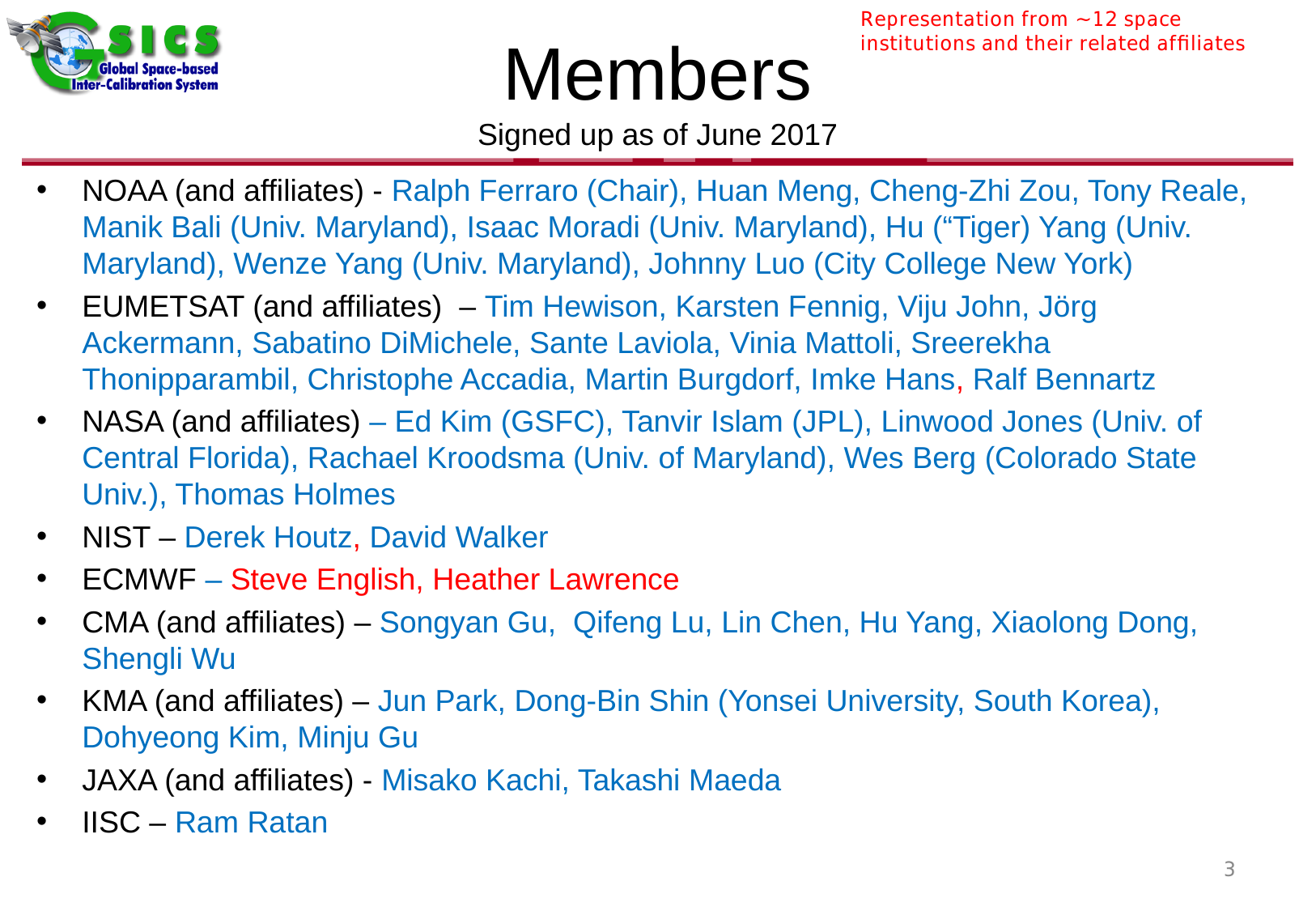

Representation from ~12 space institutions and their related affiliates
# Members Signed up as of June 2017
NOAA (and affiliates) - Ralph Ferraro (Chair), Huan Meng, Cheng-Zhi Zou, Tony Reale, Manik Bali (Univ. Maryland), Isaac Moradi (Univ. Maryland), Hu (“Tiger) Yang (Univ. Maryland), Wenze Yang (Univ. Maryland), Johnny Luo (City College New York)
EUMETSAT (and affiliates)  – Tim Hewison, Karsten Fennig, Viju John, Jörg Ackermann, Sabatino DiMichele, Sante Laviola, Vinia Mattoli, Sreerekha Thonipparambil, Christophe Accadia, Martin Burgdorf, Imke Hans, Ralf Bennartz
NASA (and affiliates) – Ed Kim (GSFC), Tanvir Islam (JPL), Linwood Jones (Univ. of Central Florida), Rachael Kroodsma (Univ. of Maryland), Wes Berg (Colorado State Univ.), Thomas Holmes
NIST – Derek Houtz, David Walker
ECMWF – Steve English, Heather Lawrence
CMA (and affiliates) – Songyan Gu,  Qifeng Lu, Lin Chen, Hu Yang, Xiaolong Dong, Shengli Wu
KMA (and affiliates) – Jun Park, Dong-Bin Shin (Yonsei University, South Korea), Dohyeong Kim, Minju Gu
JAXA (and affiliates) - Misako Kachi, Takashi Maeda
IISC – Ram Ratan

3